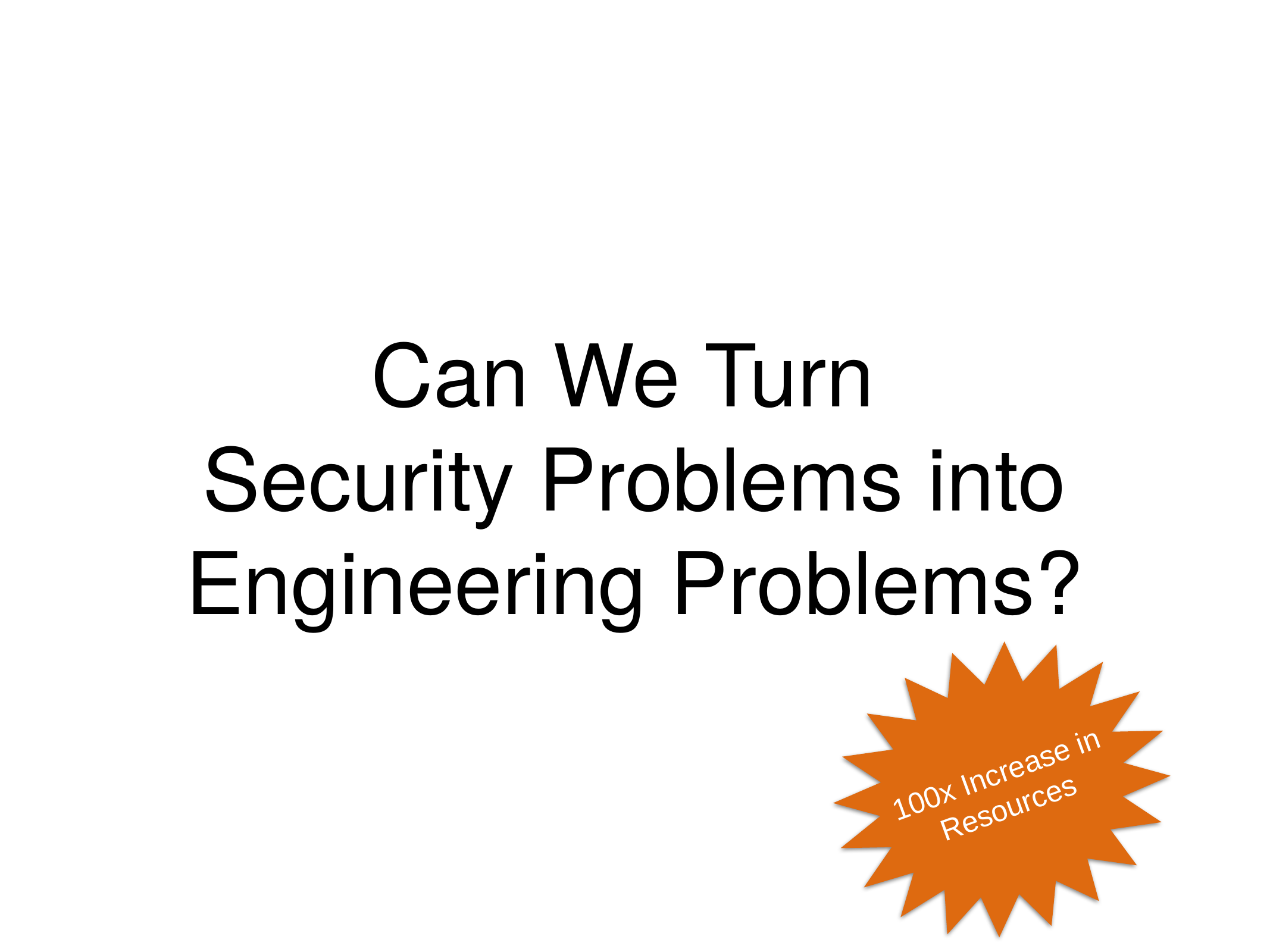

# Can We Turn Security Problems into Engineering Problems?
100x Increase in Resources